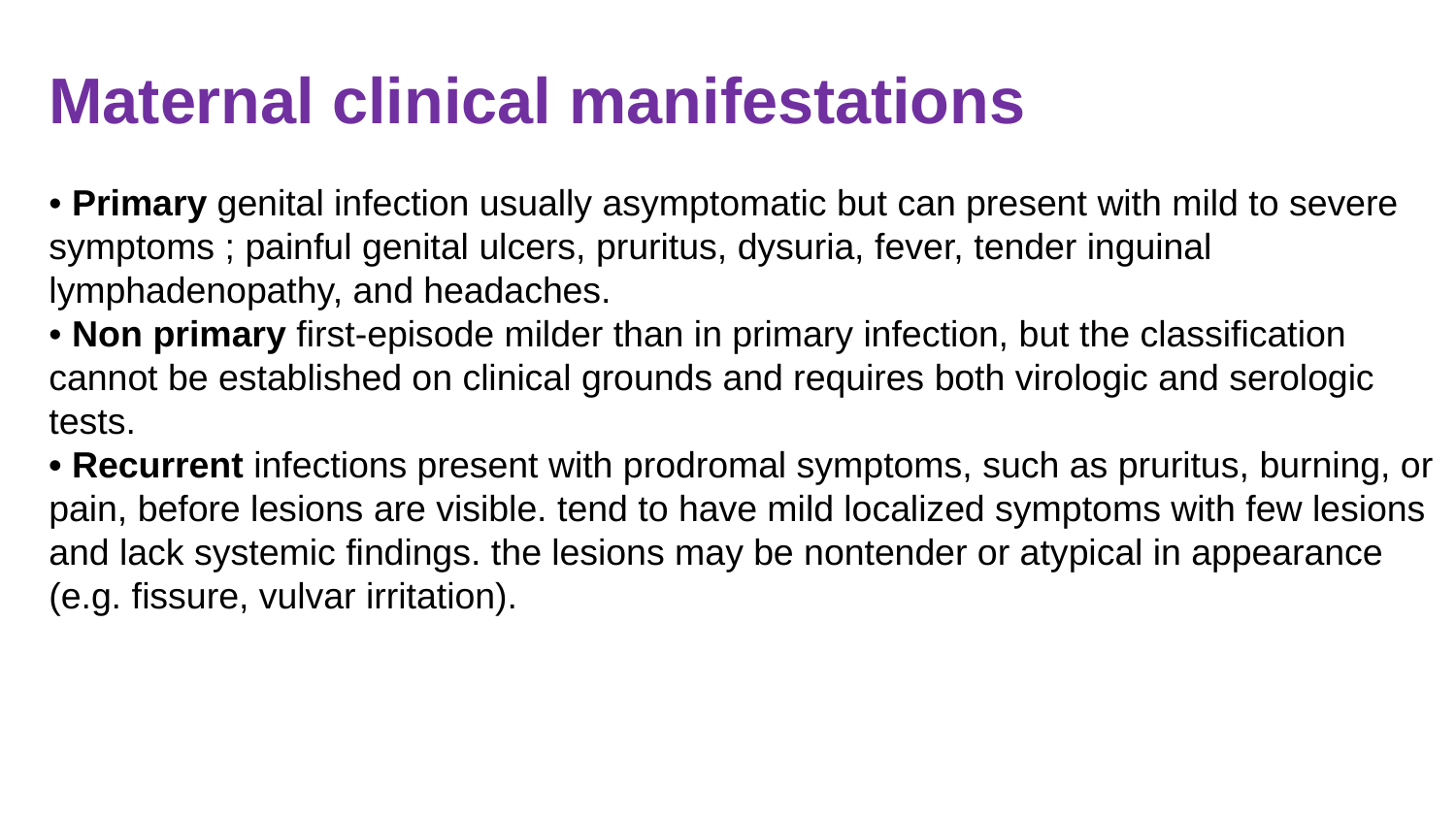

Maternal clinical manifestations
• Primary genital infection usually asymptomatic but can present with mild to severe symptoms ; painful genital ulcers, pruritus, dysuria, fever, tender inguinal lymphadenopathy, and headaches.
• Non primary first-episode milder than in primary infection, but the classification cannot be established on clinical grounds and requires both virologic and serologic tests.
• Recurrent infections present with prodromal symptoms, such as pruritus, burning, or pain, before lesions are visible. tend to have mild localized symptoms with few lesions and lack systemic findings. the lesions may be nontender or atypical in appearance (e.g. fissure, vulvar irritation).